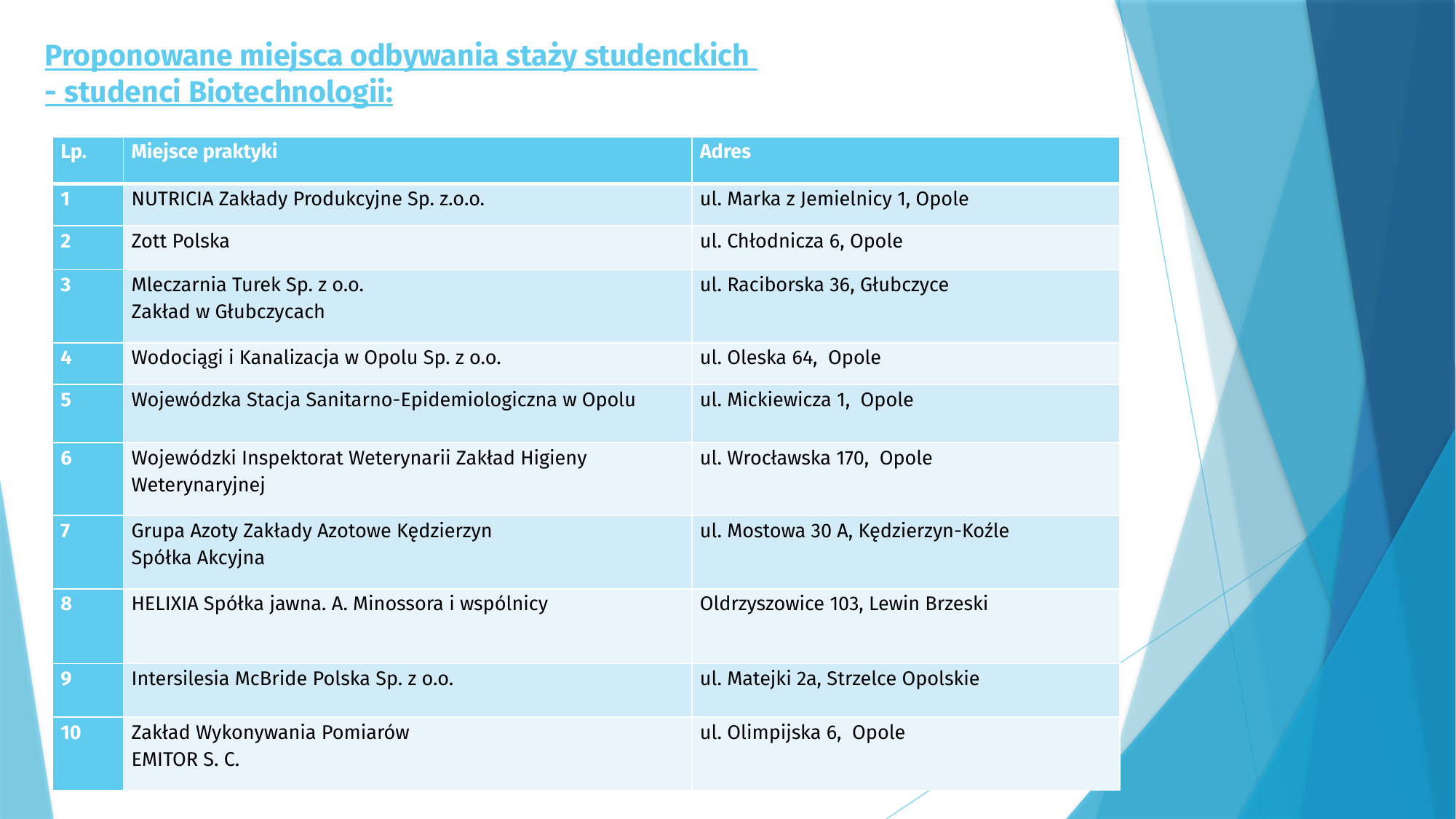

# Proponowane miejsca odbywania staży studenckich - studenci Biotechnologii:
| Lp. | Miejsce praktyki | Adres |
| --- | --- | --- |
| 1 | NUTRICIA Zakłady Produkcyjne Sp. z.o.o. | ul. Marka z Jemielnicy 1, Opole |
| 2 | Zott Polska | ul. Chłodnicza 6, Opole |
| 3 | Mleczarnia Turek Sp. z o.o. Zakład w Głubczycach | ul. Raciborska 36, Głubczyce |
| 4 | Wodociągi i Kanalizacja w Opolu Sp. z o.o. | ul. Oleska 64, Opole |
| 5 | Wojewódzka Stacja Sanitarno-Epidemiologiczna w Opolu | ul. Mickiewicza 1, Opole |
| 6 | Wojewódzki Inspektorat Weterynarii Zakład Higieny Weterynaryjnej | ul. Wrocławska 170, Opole |
| 7 | Grupa Azoty Zakłady Azotowe Kędzierzyn Spółka Akcyjna | ul. Mostowa 30 A, Kędzierzyn-Koźle |
| 8 | HELIXIA Spółka jawna. A. Minossora i wspólnicy | Oldrzyszowice 103, Lewin Brzeski |
| 9 | Intersilesia McBride Polska Sp. z o.o. | ul. Matejki 2a, Strzelce Opolskie |
| 10 | Zakład Wykonywania Pomiarów EMITOR S. C. | ul. Olimpijska 6, Opole |